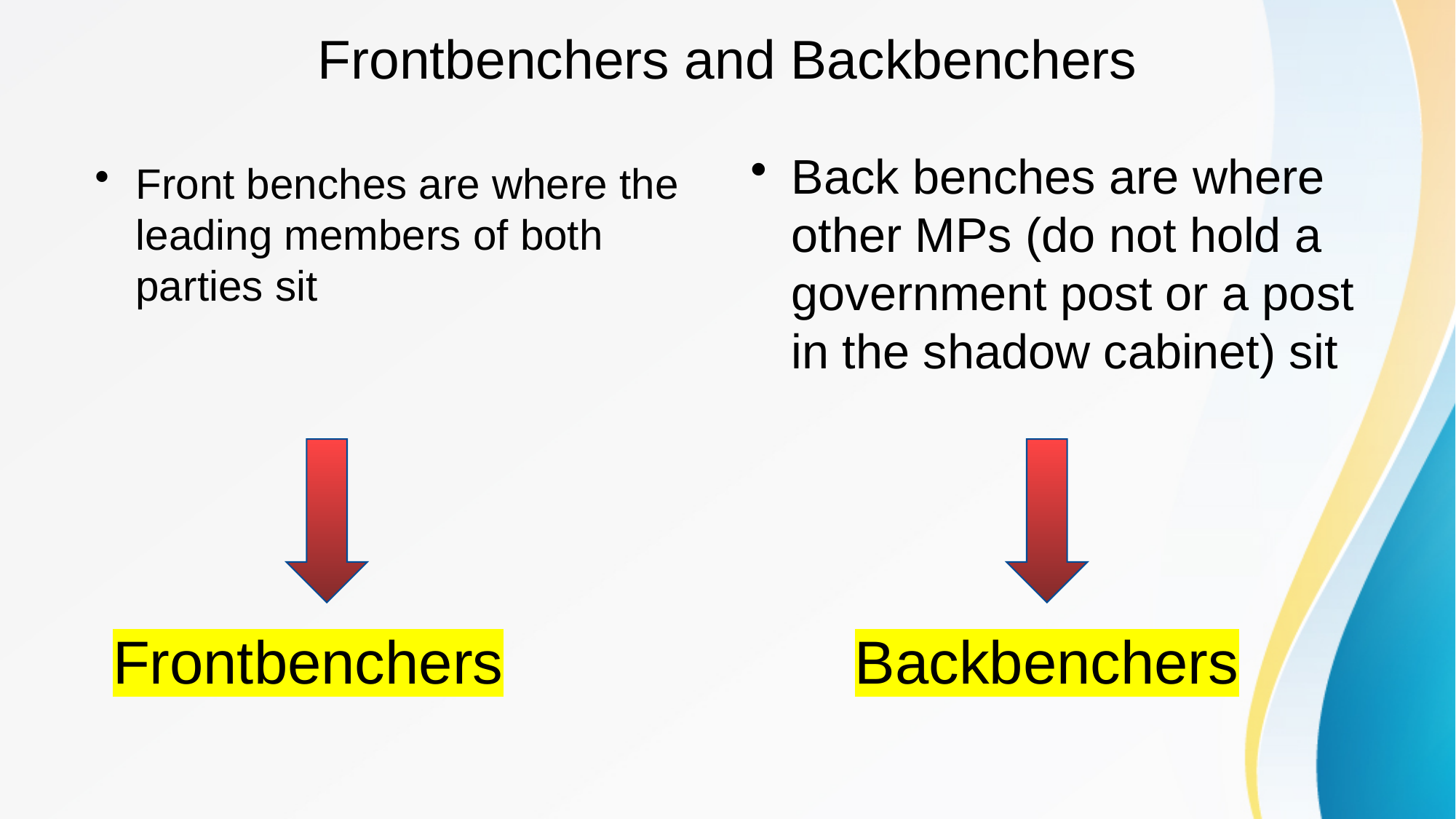

# Frontbenchers and Backbenchers

Back benches are where other MPs (do not hold a government post or a post in the shadow cabinet) sit
Front benches are where the leading members of both parties sit

Frontbenchers
Backbenchers